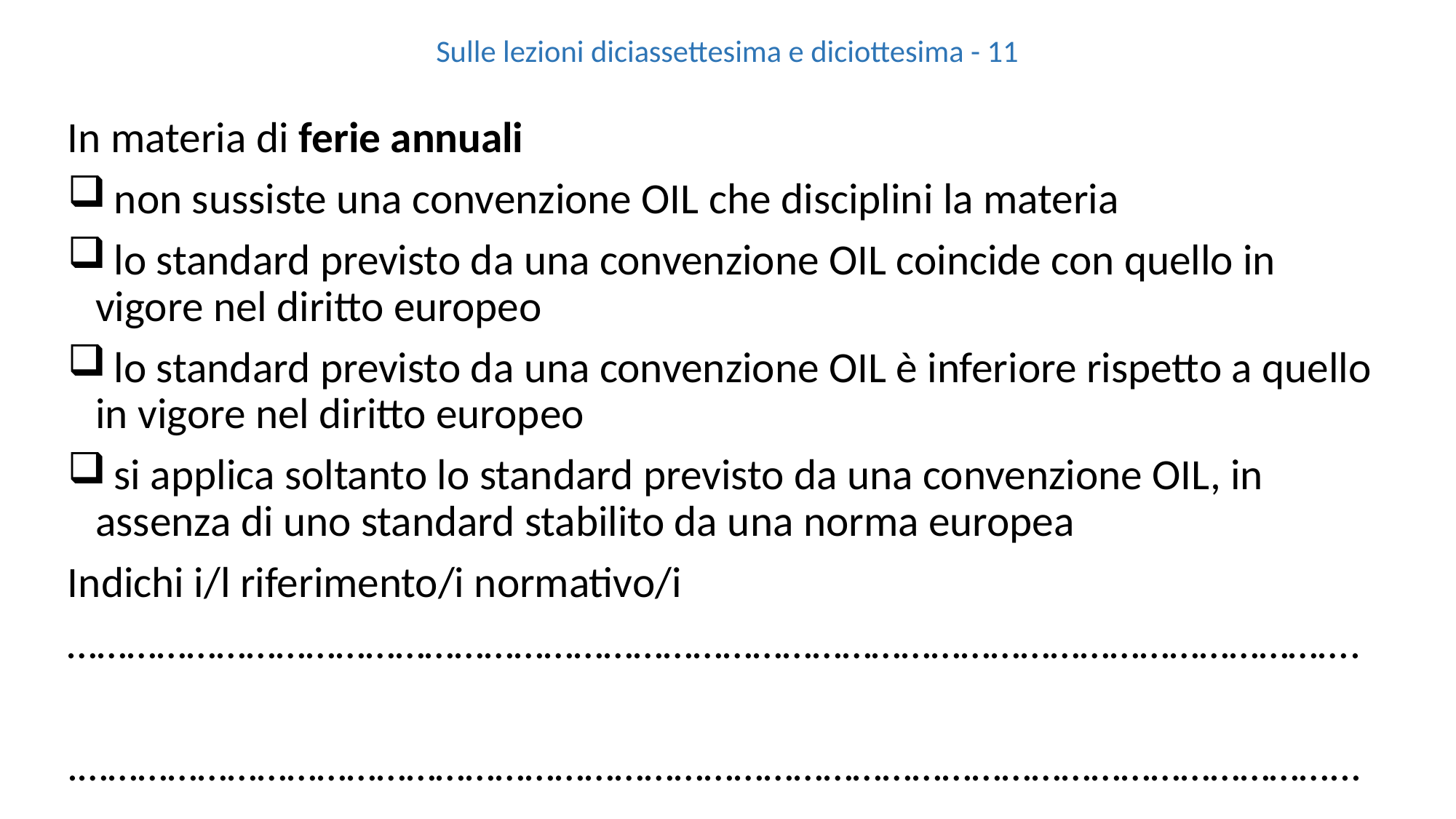

# Sulle lezioni diciassettesima e diciottesima - 11
In materia di ferie annuali
 non sussiste una convenzione OIL che disciplini la materia
 lo standard previsto da una convenzione OIL coincide con quello in vigore nel diritto europeo
 lo standard previsto da una convenzione OIL è inferiore rispetto a quello in vigore nel diritto europeo
 si applica soltanto lo standard previsto da una convenzione OIL, in assenza di uno standard stabilito da una norma europea
Indichi i/l riferimento/i normativo/i
………………………………………………………………………………………………………………….

.………………………………………………………………………………………………………………...